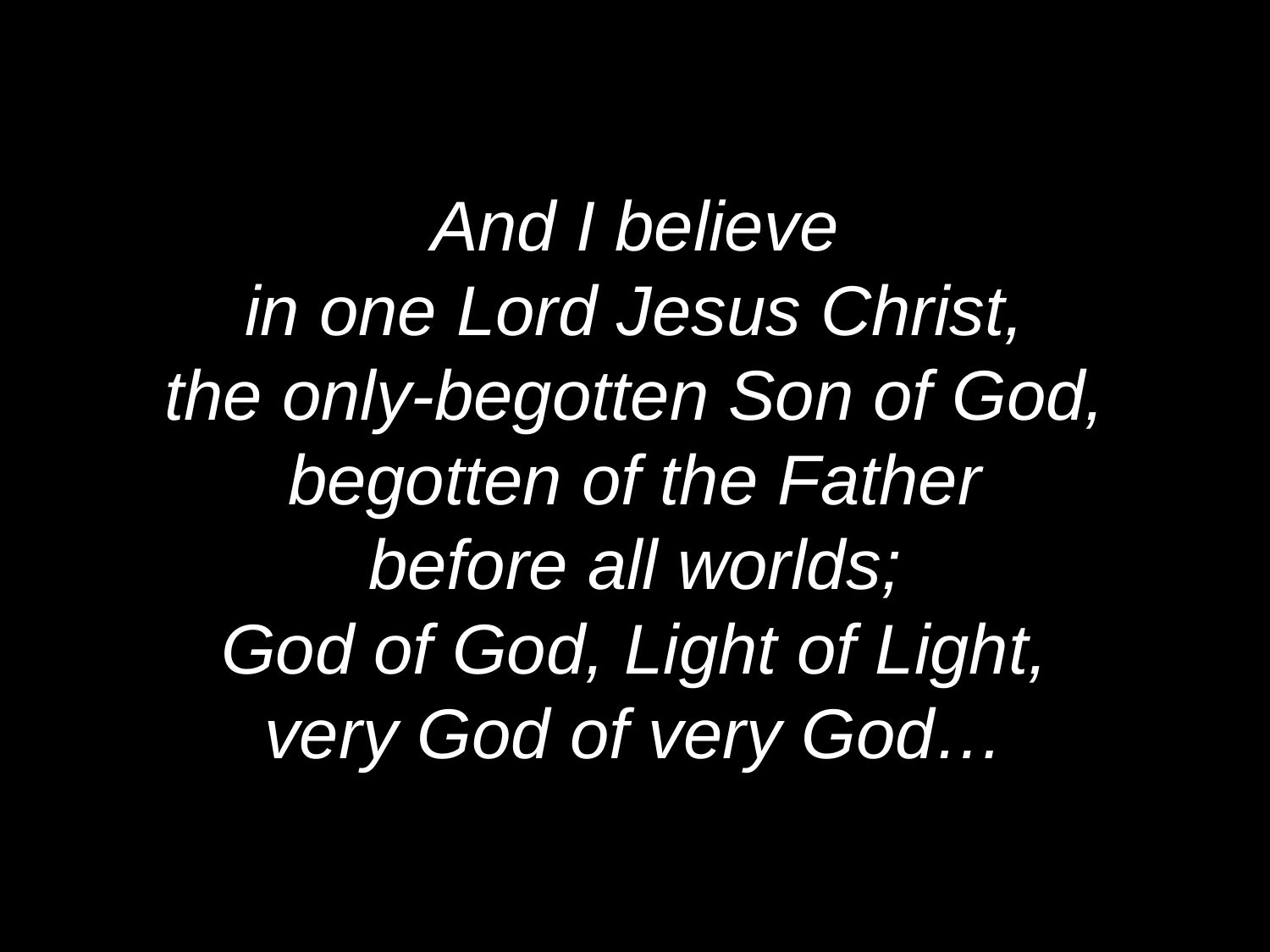

And I believe
in one Lord Jesus Christ,
the only-begotten Son of God,
begotten of the Father
before all worlds;
God of God, Light of Light,
very God of very God…